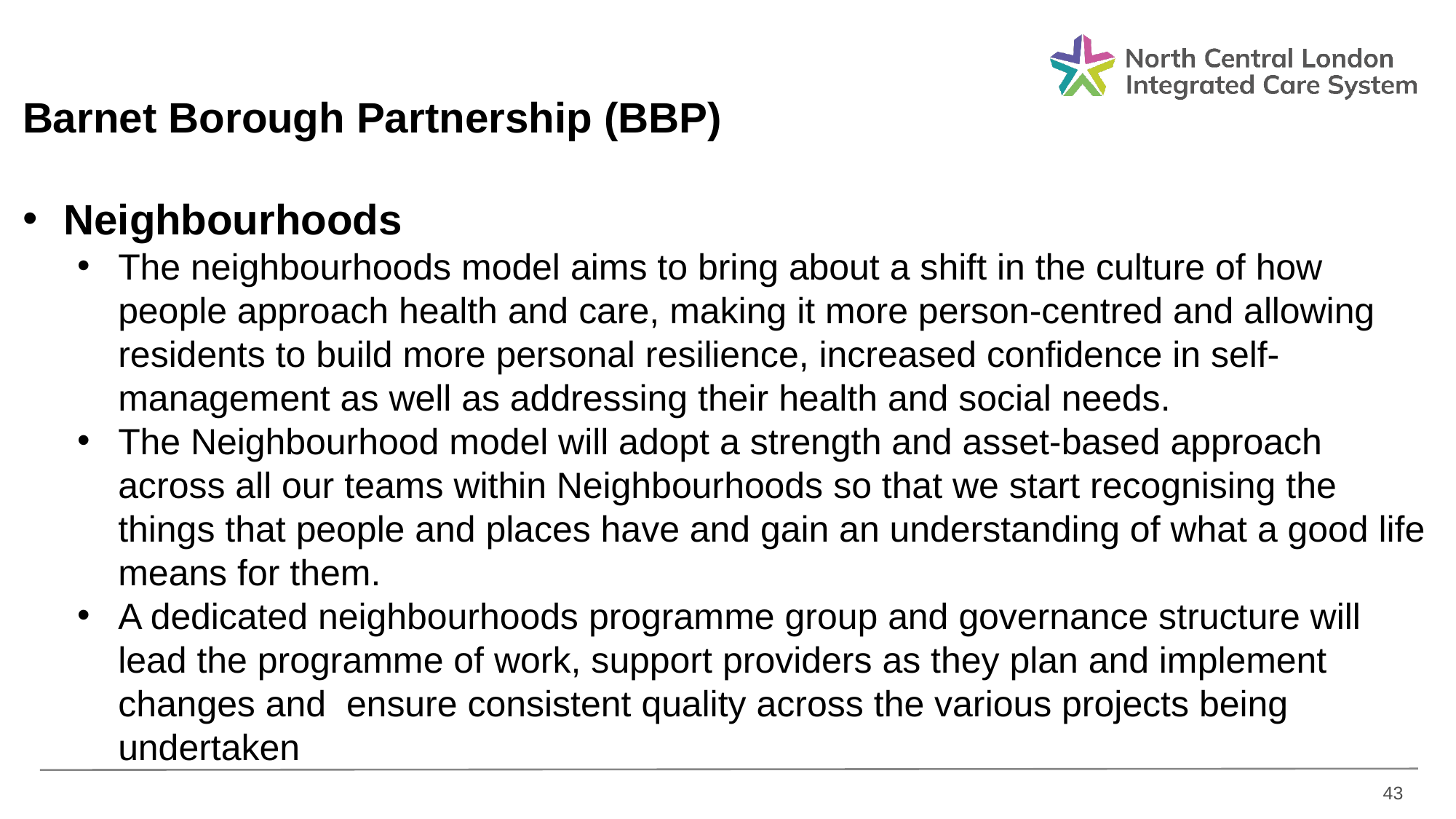

Barnet Borough Partnership (BBP)

Neighbourhoods
The neighbourhoods model aims to bring about a shift in the culture of how people approach health and care, making it more person-centred and allowing residents to build more personal resilience, increased confidence in self-management as well as addressing their health and social needs.
The Neighbourhood model will adopt a strength and asset-based approach across all our teams within Neighbourhoods so that we start recognising the things that people and places have and gain an understanding of what a good life means for them.
A dedicated neighbourhoods programme group and governance structure will lead the programme of work, support providers as they plan and implement changes and  ensure consistent quality across the various projects being undertaken